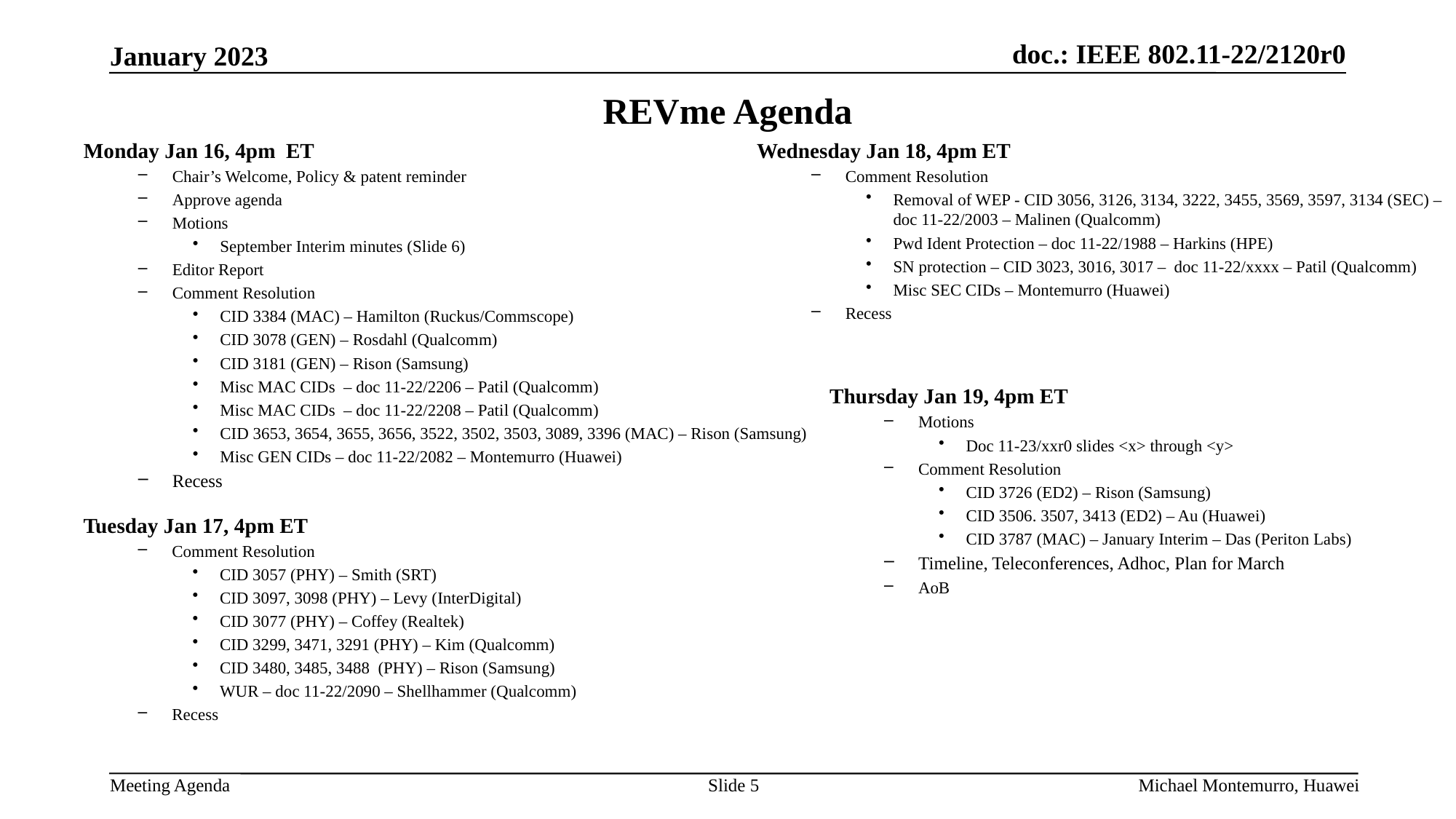

# REVme Agenda
Monday Jan 16, 4pm  ET
Chair’s Welcome, Policy & patent reminder
Approve agenda
Motions
September Interim minutes (Slide 6)
Editor Report
Comment Resolution
CID 3384 (MAC) – Hamilton (Ruckus/Commscope)
CID 3078 (GEN) – Rosdahl (Qualcomm)
CID 3181 (GEN) – Rison (Samsung)
Misc MAC CIDs  – doc 11-22/2206 – Patil (Qualcomm)
Misc MAC CIDs  – doc 11-22/2208 – Patil (Qualcomm)
CID 3653, 3654, 3655, 3656, 3522, 3502, 3503, 3089, 3396 (MAC) – Rison (Samsung)
Misc GEN CIDs – doc 11-22/2082 – Montemurro (Huawei)
Recess

Wednesday Jan 18, 4pm ET
Comment Resolution
Removal of WEP - CID 3056, 3126, 3134, 3222, 3455, 3569, 3597, 3134 (SEC) – doc 11-22/2003 – Malinen (Qualcomm)
Pwd Ident Protection – doc 11-22/1988 – Harkins (HPE)
SN protection – CID 3023, 3016, 3017 –  doc 11-22/xxxx – Patil (Qualcomm)
Misc SEC CIDs – Montemurro (Huawei)
Recess
Thursday Jan 19, 4pm ET
Motions
Doc 11-23/xxr0 slides <x> through <y>
Comment Resolution
CID 3726 (ED2) – Rison (Samsung)
CID 3506. 3507, 3413 (ED2) – Au (Huawei)
CID 3787 (MAC) – January Interim – Das (Periton Labs)
Timeline, Teleconferences, Adhoc, Plan for March
AoB
Tuesday Jan 17, 4pm ET
Comment Resolution
CID 3057 (PHY) – Smith (SRT)
CID 3097, 3098 (PHY) – Levy (InterDigital)
CID 3077 (PHY) – Coffey (Realtek)
CID 3299, 3471, 3291 (PHY) – Kim (Qualcomm)
CID 3480, 3485, 3488  (PHY) – Rison (Samsung)
WUR – doc 11-22/2090 – Shellhammer (Qualcomm)
Recess

Slide 5
Michael Montemurro, Huawei